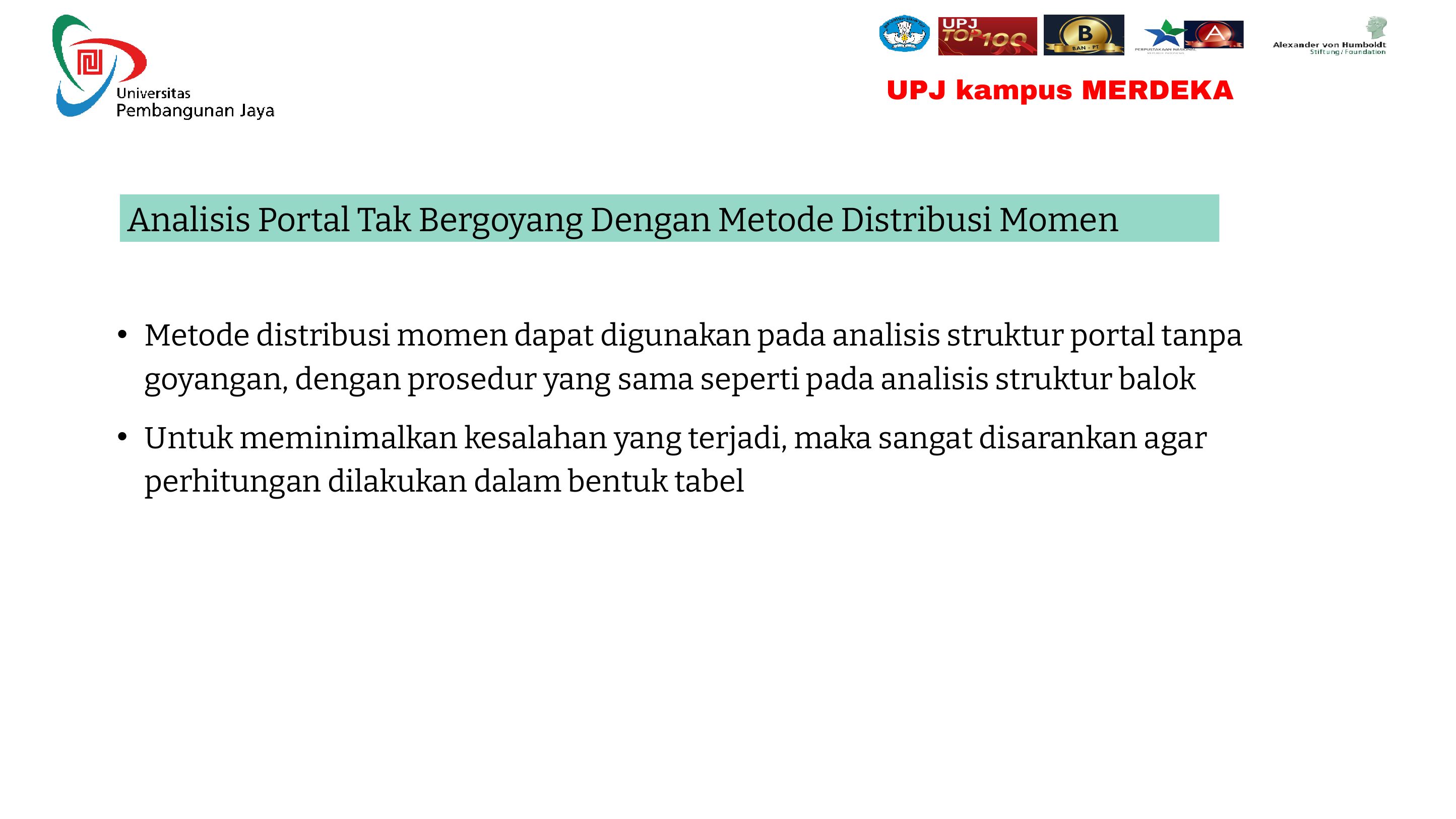

Analisis Portal Tak Bergoyang Dengan Metode Distribusi Momen

Metode distribusi momen dapat digunakan pada analisis struktur portal tanpa goyangan, dengan prosedur yang sama seperti pada analisis struktur balok
Untuk meminimalkan kesalahan yang terjadi, maka sangat disarankan agar perhitungan dilakukan dalam bentuk tabel